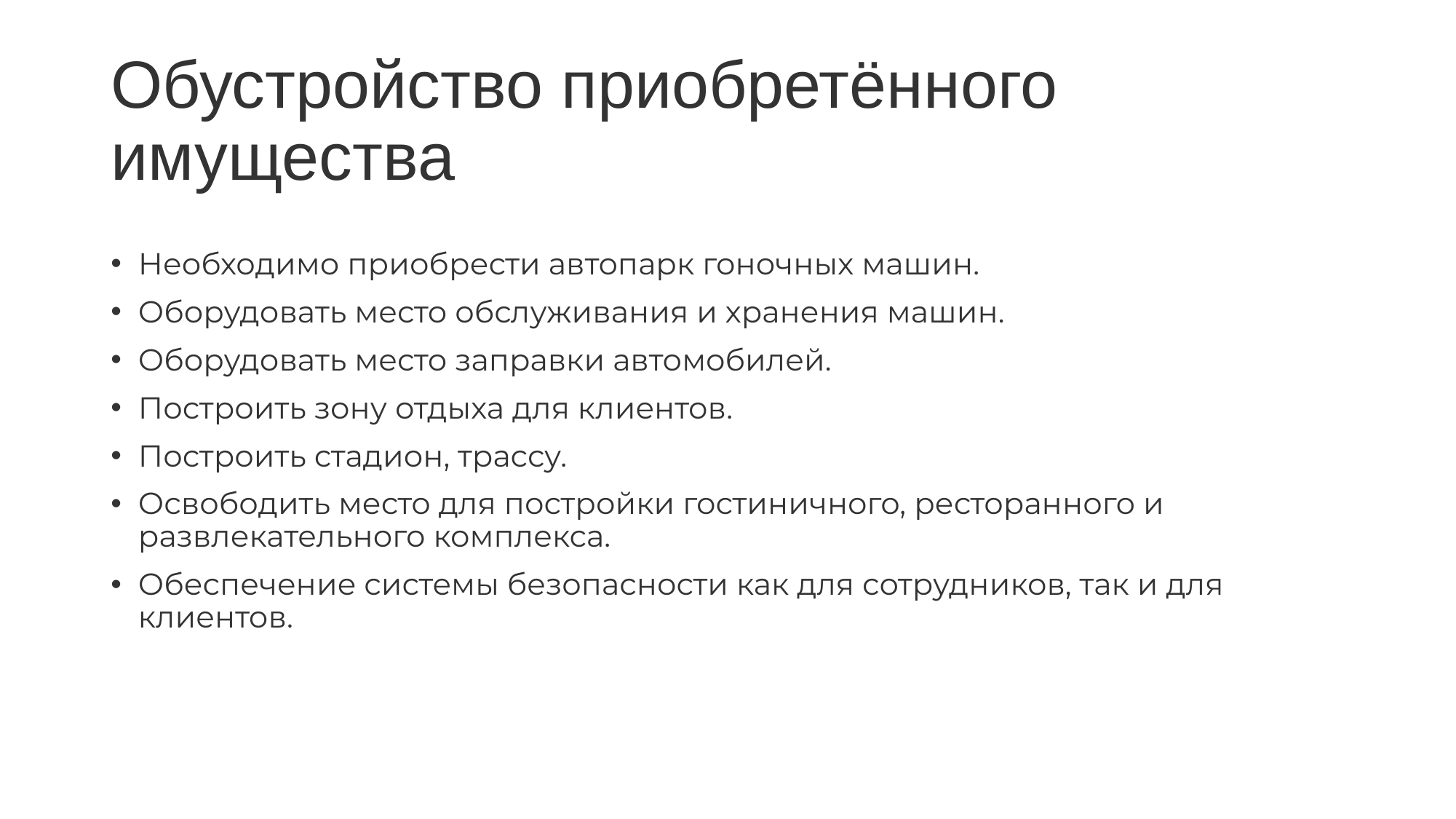

# Обустройство приобретённого имущества
Необходимо приобрести автопарк гоночных машин.
Оборудовать место обслуживания и хранения машин.
Оборудовать место заправки автомобилей.
Построить зону отдыха для клиентов.
Построить стадион, трассу.
Освободить место для постройки гостиничного, ресторанного и развлекательного комплекса.
Обеспечение системы безопасности как для сотрудников, так и для клиентов.